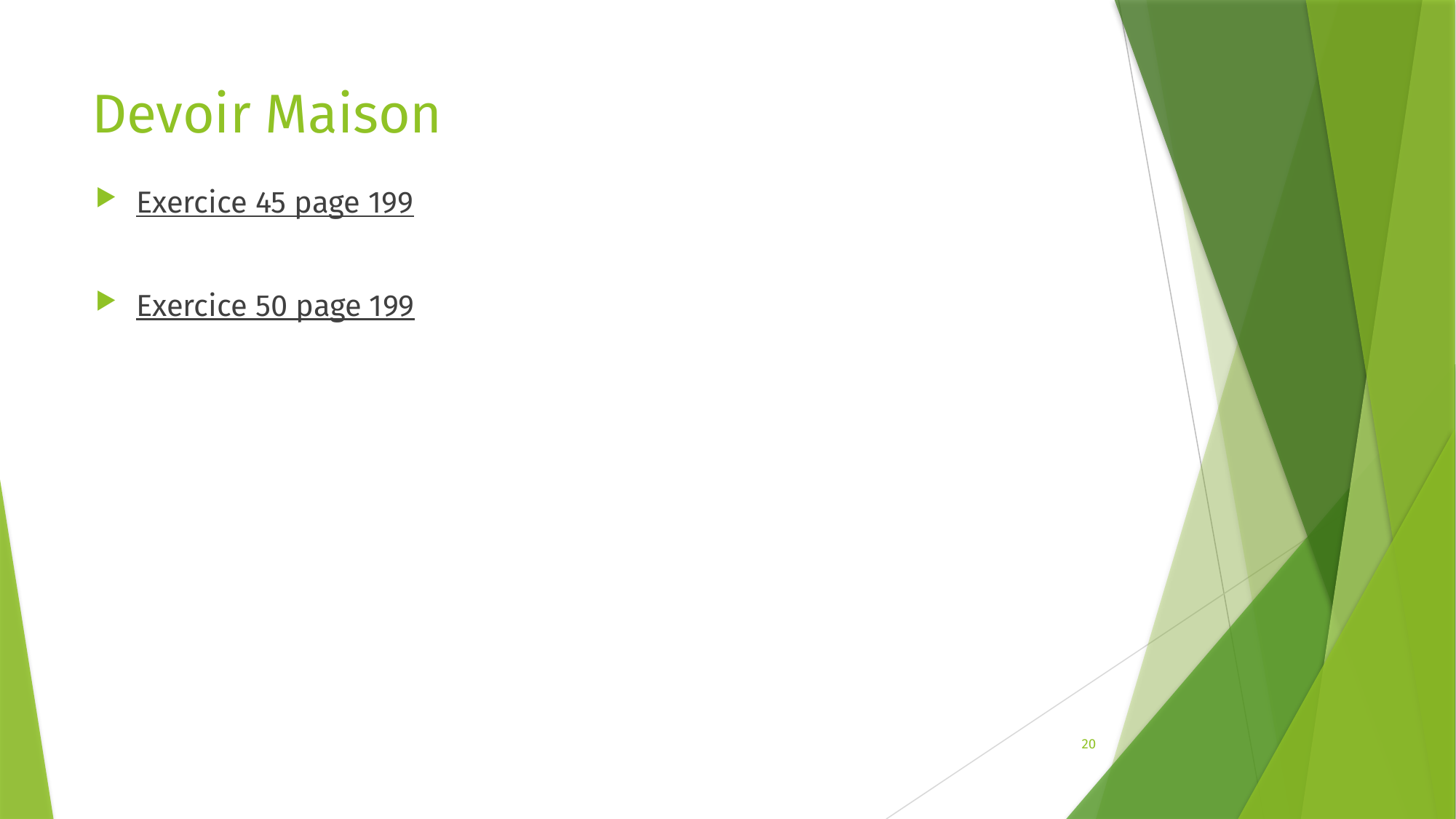

# Devoir Maison
Exercice 45 page 199

Exercice 50 page 199

20